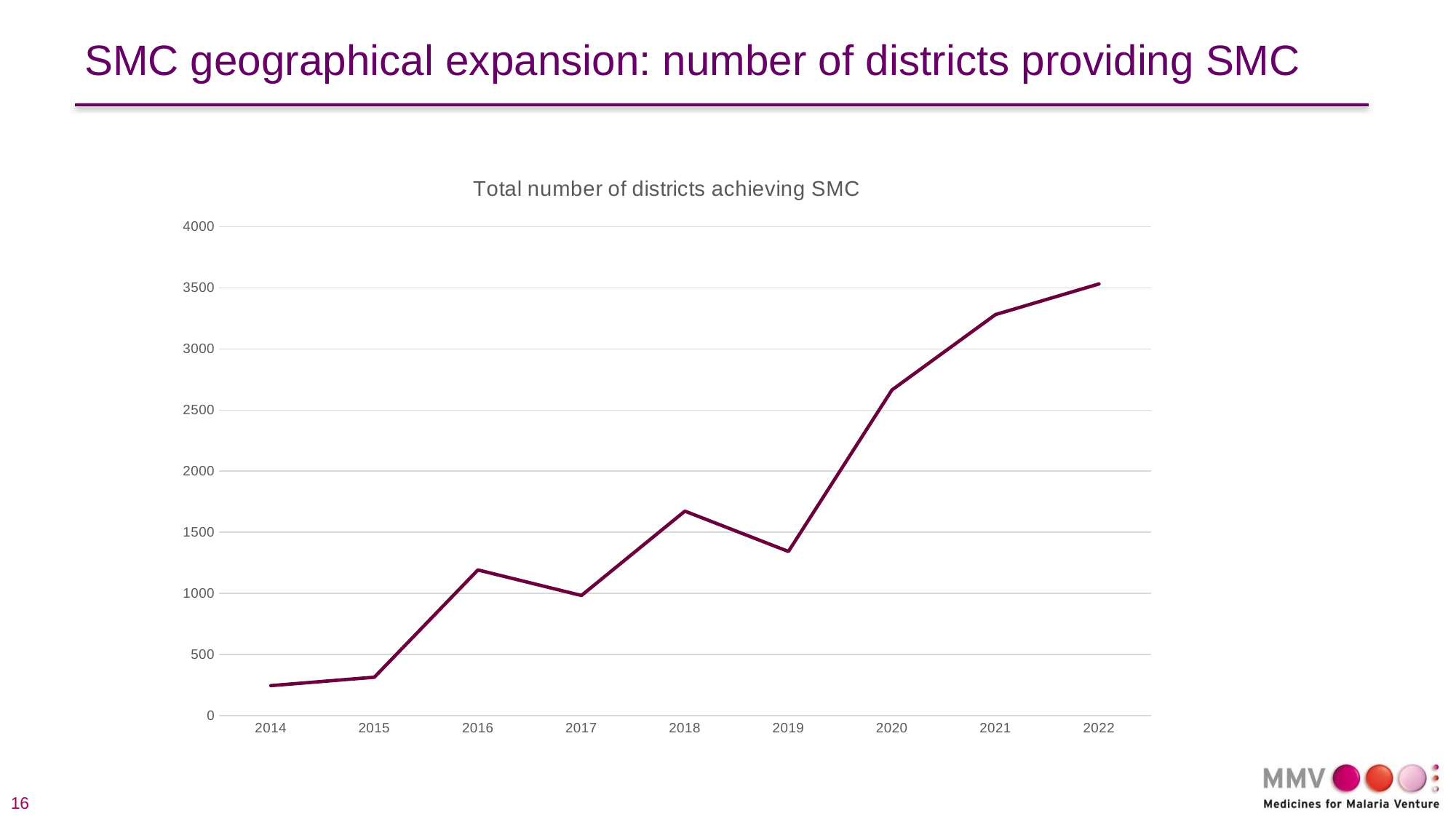

SMC geographical expansion: number of districts providing SMC

### Chart: Total number of districts achieving SMC

| Category | Grand Total |
|---|---|
| 2014 | 245.0 |
| 2015 | 314.0 |
| 2016 | 1192.0 |
| 2017 | 983.0 |
| 2018 | 1673.0 |
| 2019 | 1343.0 |
| 2020 | 2665.0 |
| 2021 | 3282.0 |
| 2022 | 3533.0 |